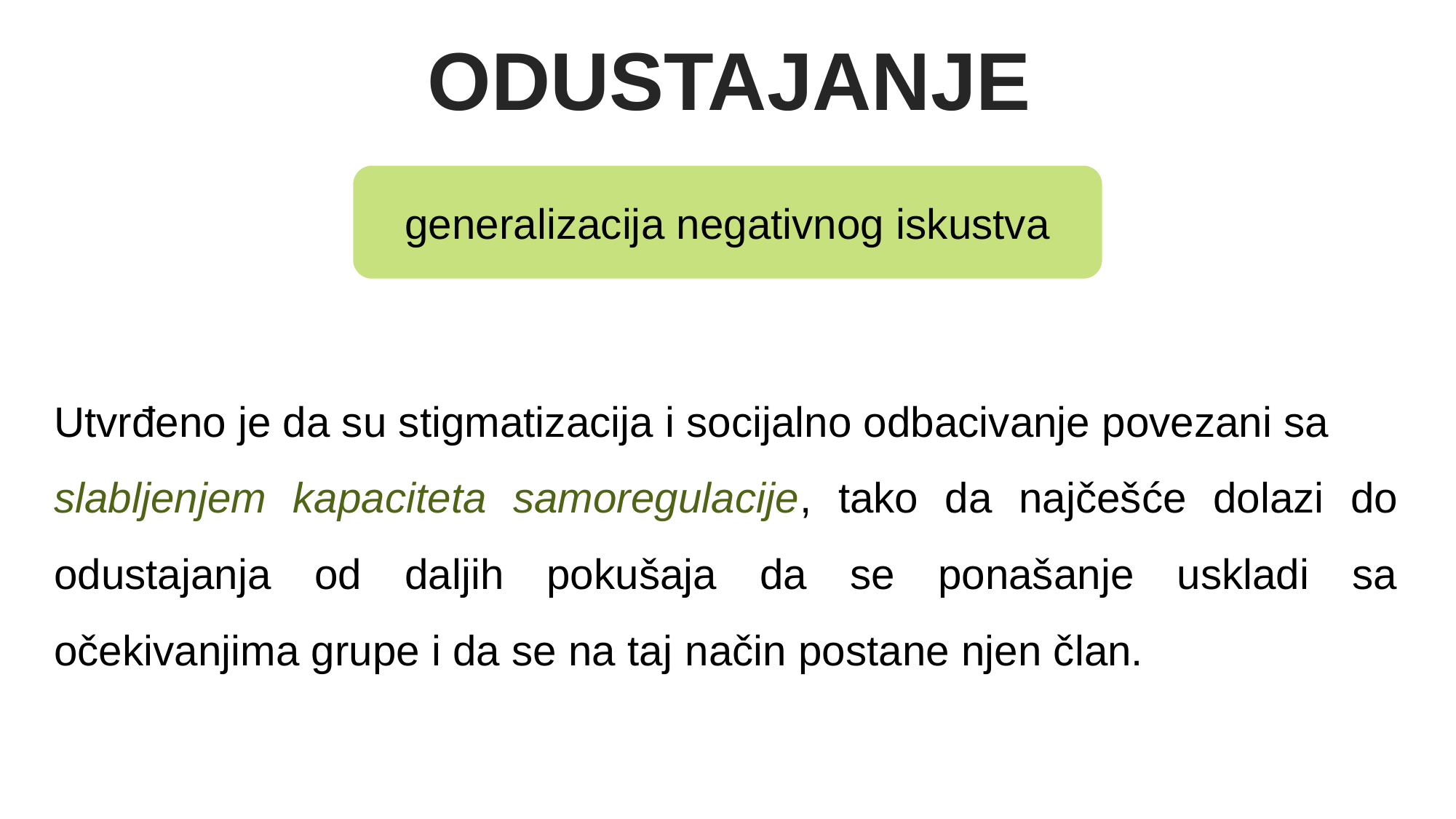

ODUSTAJANJE

generalizacija negativnog iskustva
Utvrđeno je da su stigmatizacija i socijalno odbacivanje povezani sa
slabljenjem kapaciteta samoregulacije, tako da najčešće dolazi do odustajanja od daljih pokušaja da se ponašanje uskladi sa očekivanjima grupe i da se na taj način postane njen član.